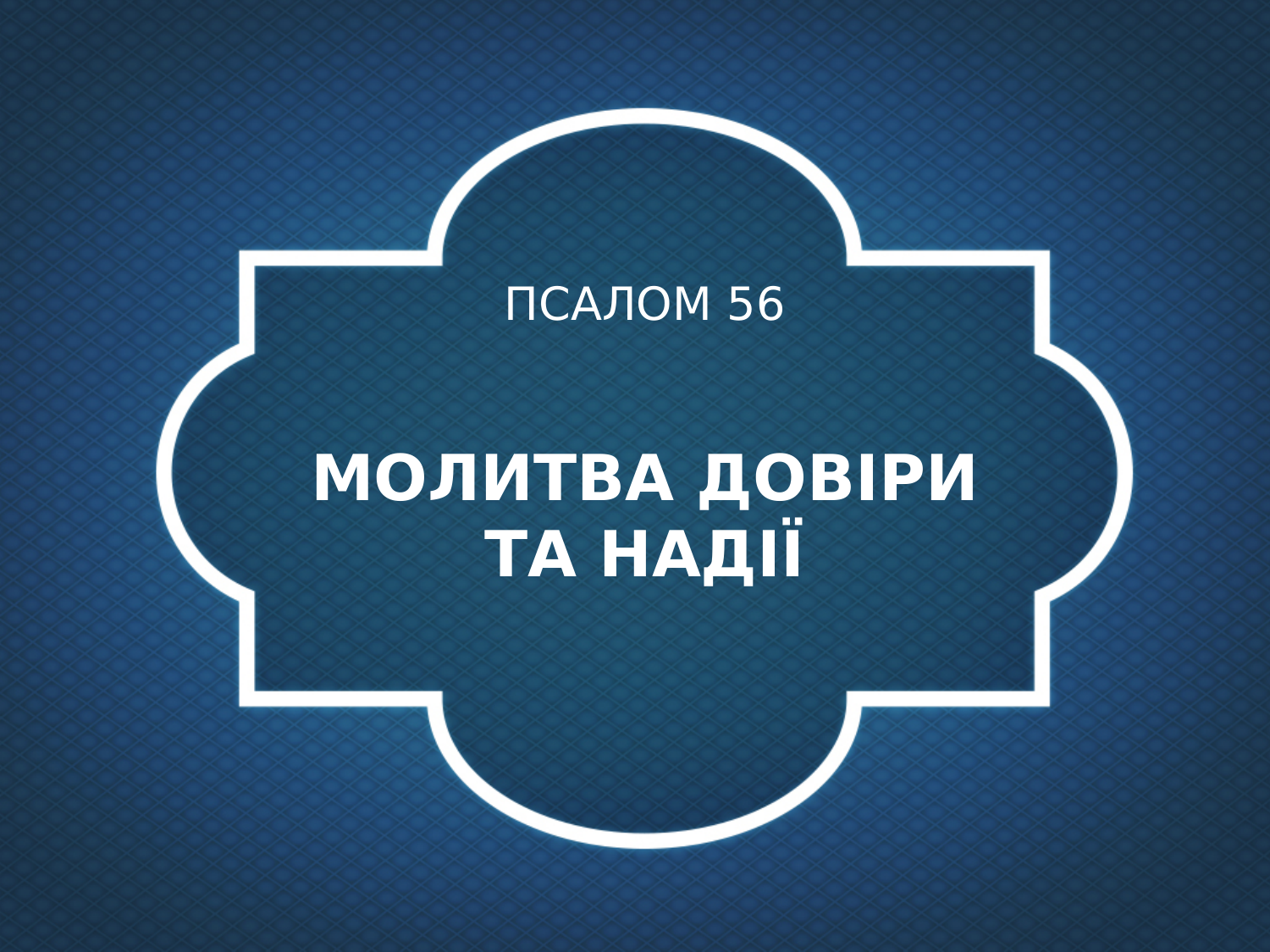

# ПСАЛОМ 56
МОЛИТВА ДОВІРИ ТА НАДІЇ